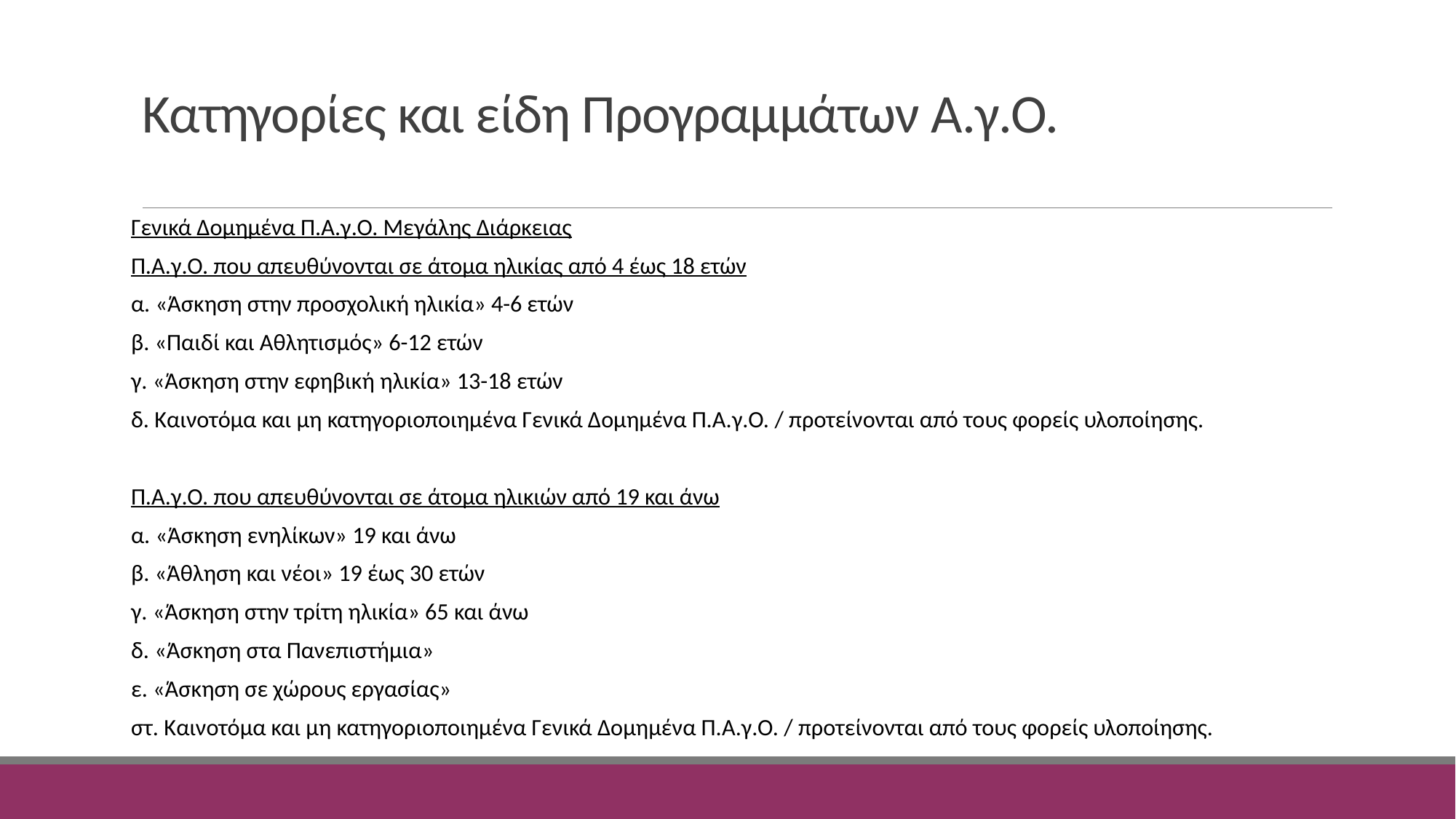

# Κατηγορίες και είδη Προγραμμάτων Α.γ.Ο.
Γενικά Δομημένα Π.Α.γ.Ο. Μεγάλης Διάρκειας
Π.Α.γ.Ο. που απευθύνονται σε άτομα ηλικίας από 4 έως 18 ετών
α. «Άσκηση στην προσχολική ηλικία» 4-6 ετών
β. «Παιδί και Αθλητισμός» 6-12 ετών
γ. «Άσκηση στην εφηβική ηλικία» 13-18 ετών
δ. Καινοτόμα και μη κατηγοριοποιημένα Γενικά Δομημένα Π.Α.γ.Ο. / προτείνονται από τους φορείς υλοποίησης.

Π.Α.γ.Ο. που απευθύνονται σε άτομα ηλικιών από 19 και άνω
α. «Άσκηση ενηλίκων» 19 και άνω
β. «Άθληση και νέοι» 19 έως 30 ετών
γ. «Άσκηση στην τρίτη ηλικία» 65 και άνω
δ. «Άσκηση στα Πανεπιστήμια»
ε. «Άσκηση σε χώρους εργασίας»
στ. Καινοτόμα και μη κατηγοριοποιημένα Γενικά Δομημένα Π.Α.γ.Ο. / προτείνονται από τους φορείς υλοποίησης.